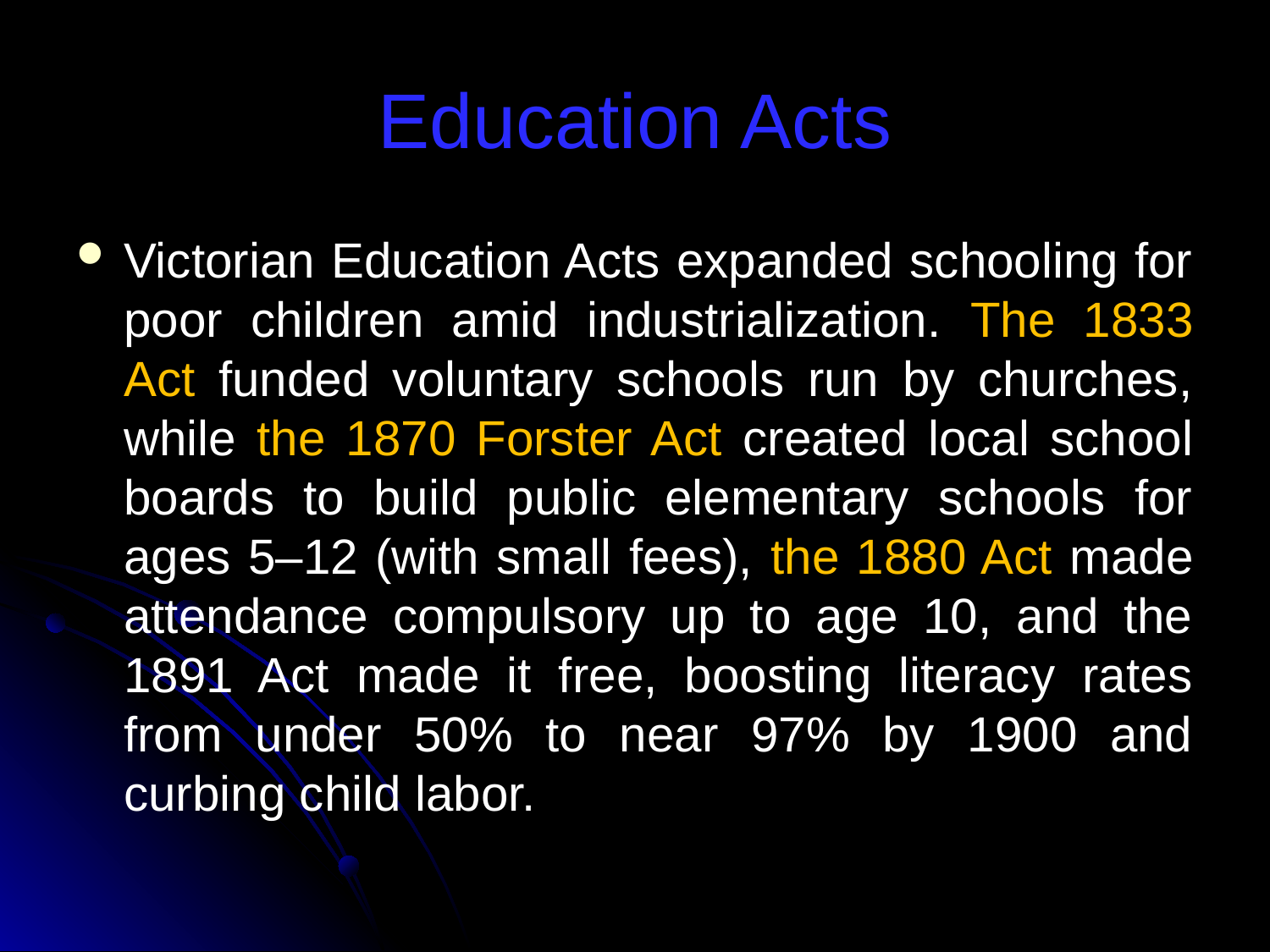

# Education Acts
Victorian Education Acts expanded schooling for poor children amid industrialization. The 1833 Act funded voluntary schools run by churches, while the 1870 Forster Act created local school boards to build public elementary schools for ages 5–12 (with small fees), the 1880 Act made attendance compulsory up to age 10, and the 1891 Act made it free, boosting literacy rates from under 50% to near 97% by 1900 and curbing child labor.